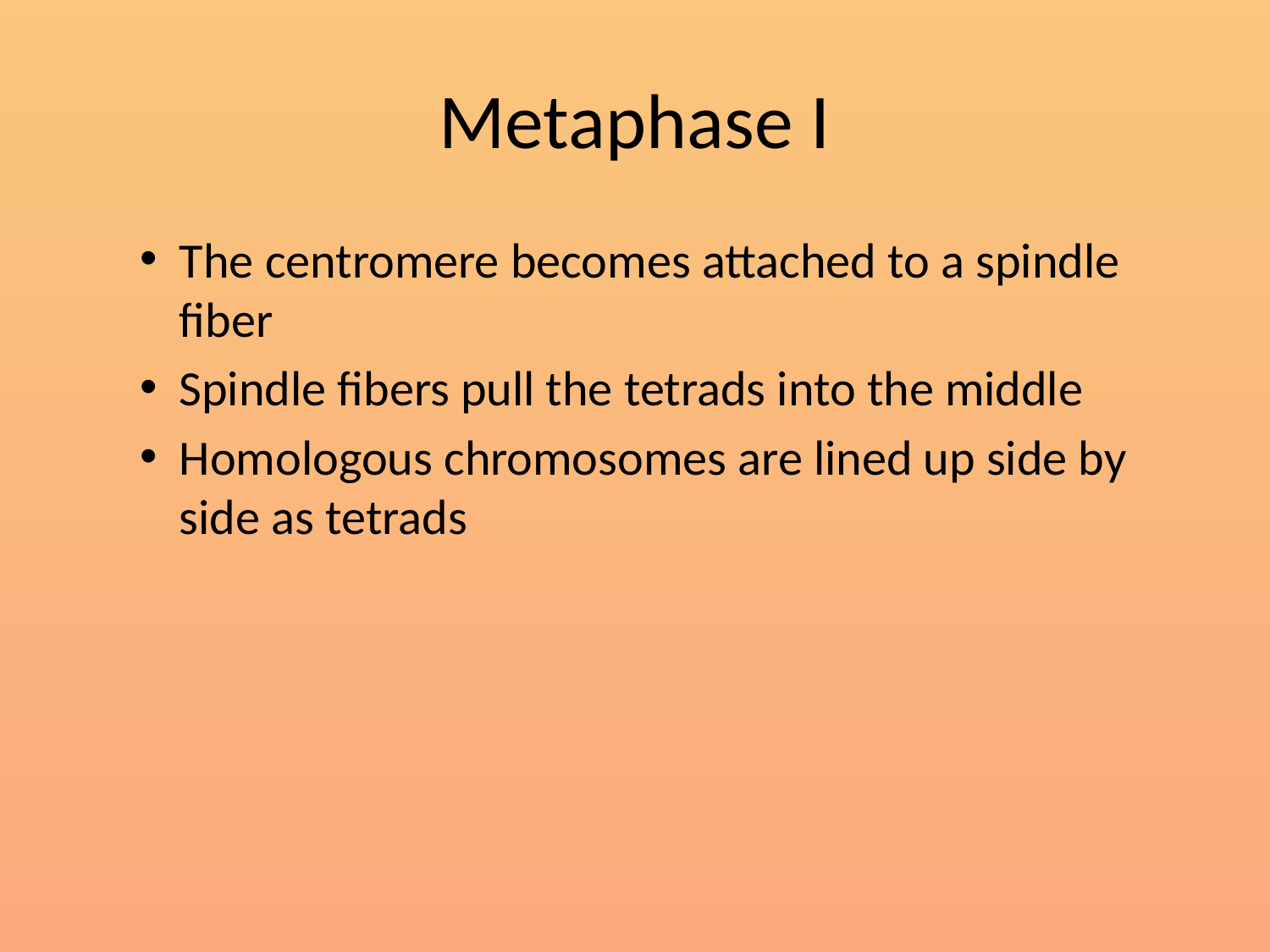

# Metaphase I
The centromere becomes attached to a spindle fiber
Spindle fibers pull the tetrads into the middle
Homologous chromosomes are lined up side by side as tetrads